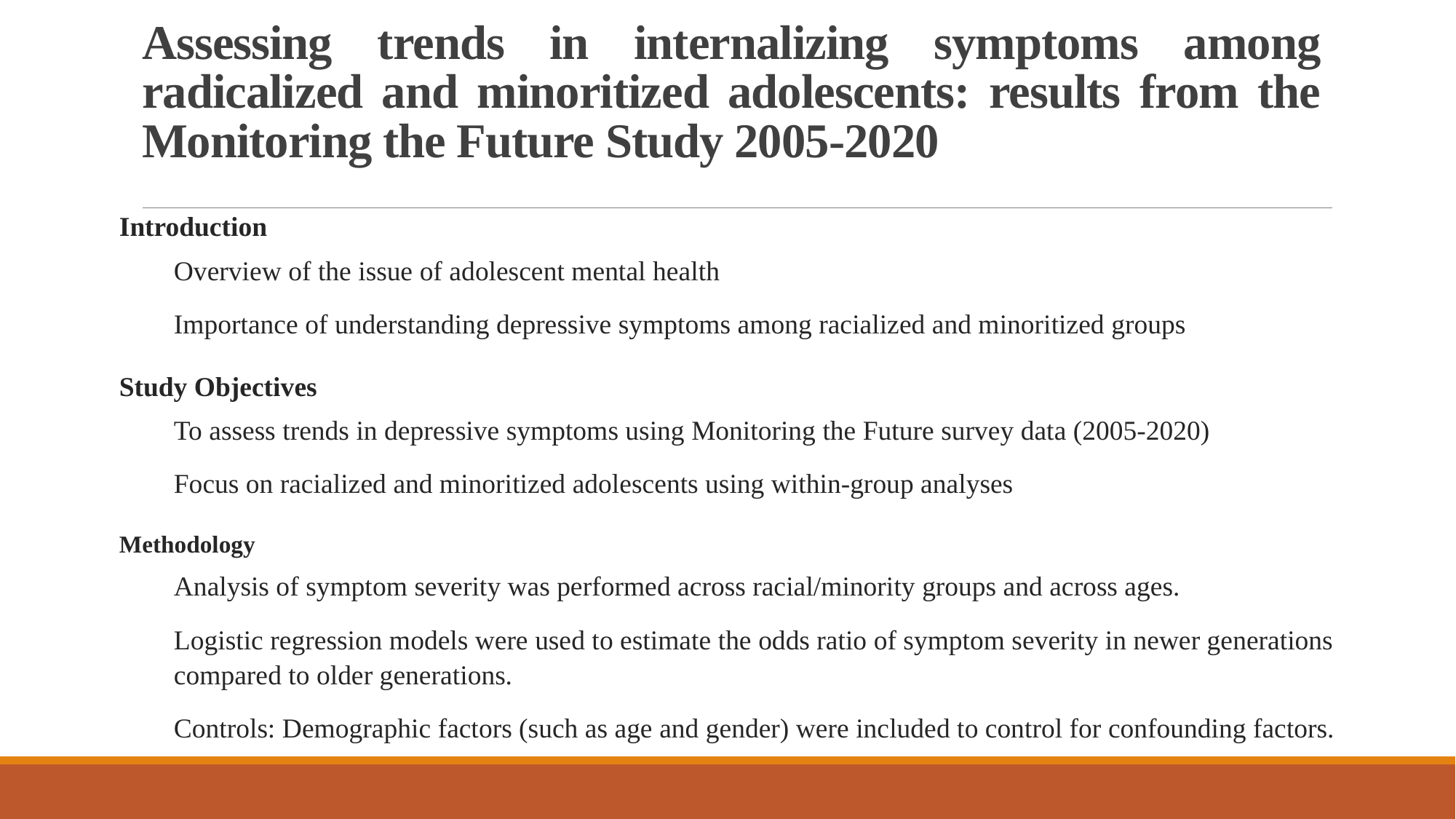

# Assessing trends in internalizing symptoms among radicalized and minoritized adolescents: results from the Monitoring the Future Study 2005-2020
Introduction
Overview of the issue of adolescent mental health
Importance of understanding depressive symptoms among racialized and minoritized groups
Study Objectives
To assess trends in depressive symptoms using Monitoring the Future survey data (2005-2020)
Focus on racialized and minoritized adolescents using within-group analyses
Methodology
Analysis of symptom severity was performed across racial/minority groups and across ages.
Logistic regression models were used to estimate the odds ratio of symptom severity in newer generations compared to older generations.
Controls: Demographic factors (such as age and gender) were included to control for confounding factors.